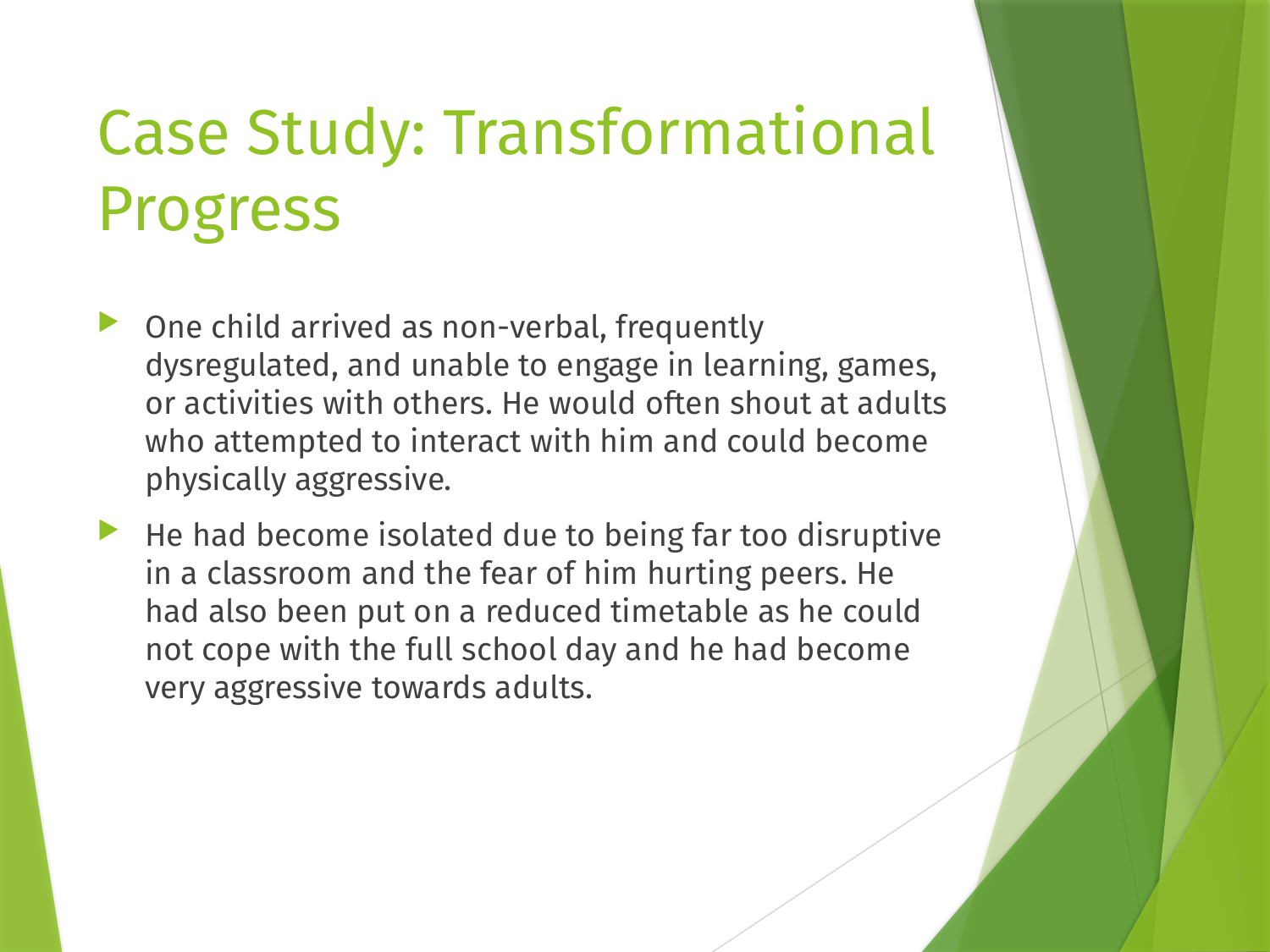

# Case Study: Transformational Progress
One child arrived as non-verbal, frequently dysregulated, and unable to engage in learning, games, or activities with others. He would often shout at adults who attempted to interact with him and could become physically aggressive.
He had become isolated due to being far too disruptive in a classroom and the fear of him hurting peers. He had also been put on a reduced timetable as he could not cope with the full school day and he had become very aggressive towards adults.